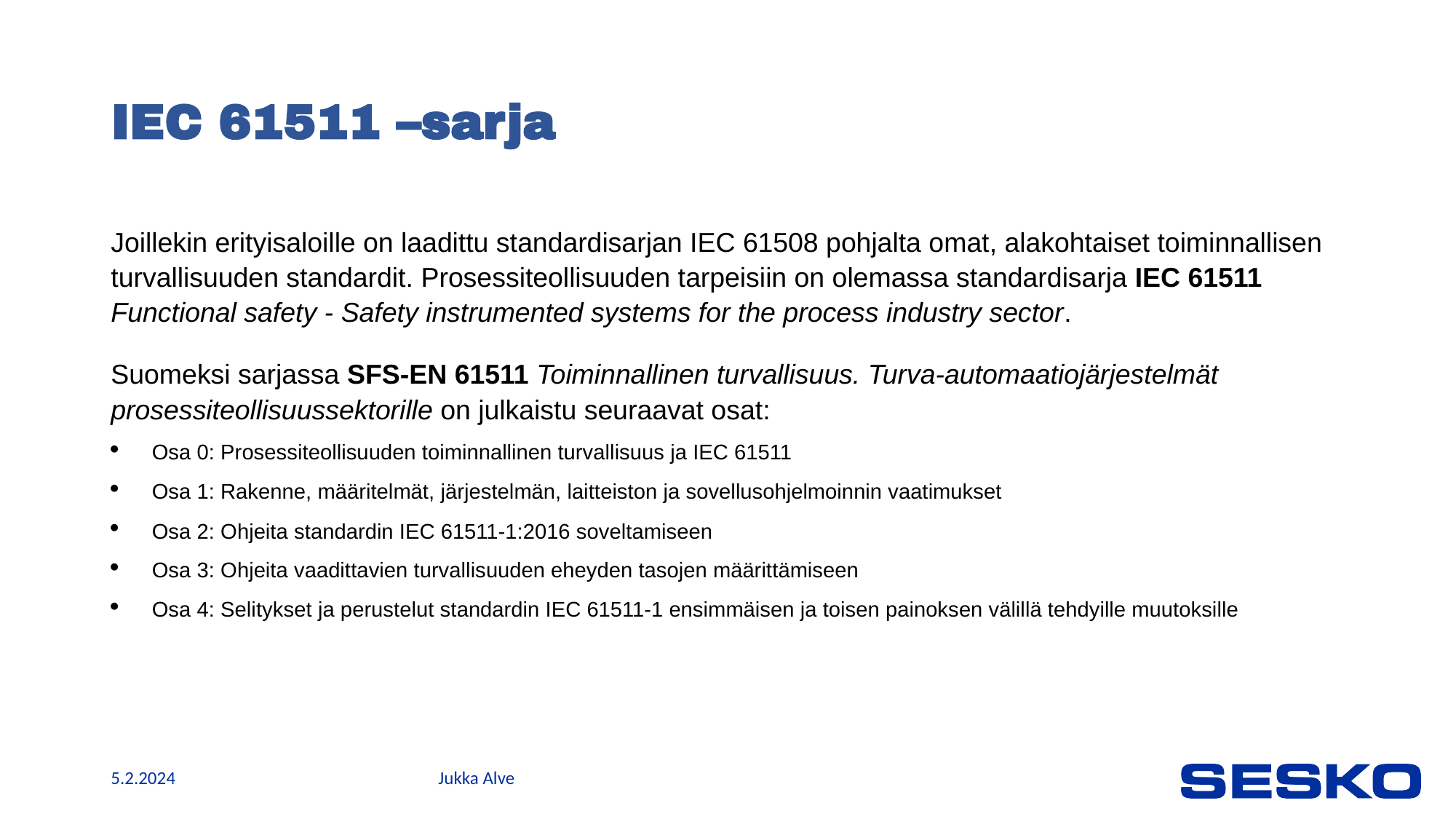

# IEC 61511 –sarja
Joillekin erityisaloille on laadittu standardisarjan IEC 61508 pohjalta omat, alakohtaiset toiminnallisen turvallisuuden standardit. Prosessiteollisuuden tarpeisiin on olemassa standardisarja IEC 61511 Functional safety - Safety instrumented systems for the process industry sector.
Suomeksi sarjassa SFS-EN 61511 Toiminnallinen turvallisuus. Turva-automaatiojärjestelmät prosessiteollisuussektorille on julkaistu seuraavat osat:
Osa 0: Prosessiteollisuuden toiminnallinen turvallisuus ja IEC 61511
Osa 1: Rakenne, määritelmät, järjestelmän, laitteiston ja sovellusohjelmoinnin vaatimukset
Osa 2: Ohjeita standardin IEC 61511-1:2016 soveltamiseen
Osa 3: Ohjeita vaadittavien turvallisuuden eheyden tasojen määrittämiseen
Osa 4: Selitykset ja perustelut standardin IEC 61511-1 ensimmäisen ja toisen painoksen välillä tehdyille muutoksille

5.2.2024
Jukka Alve